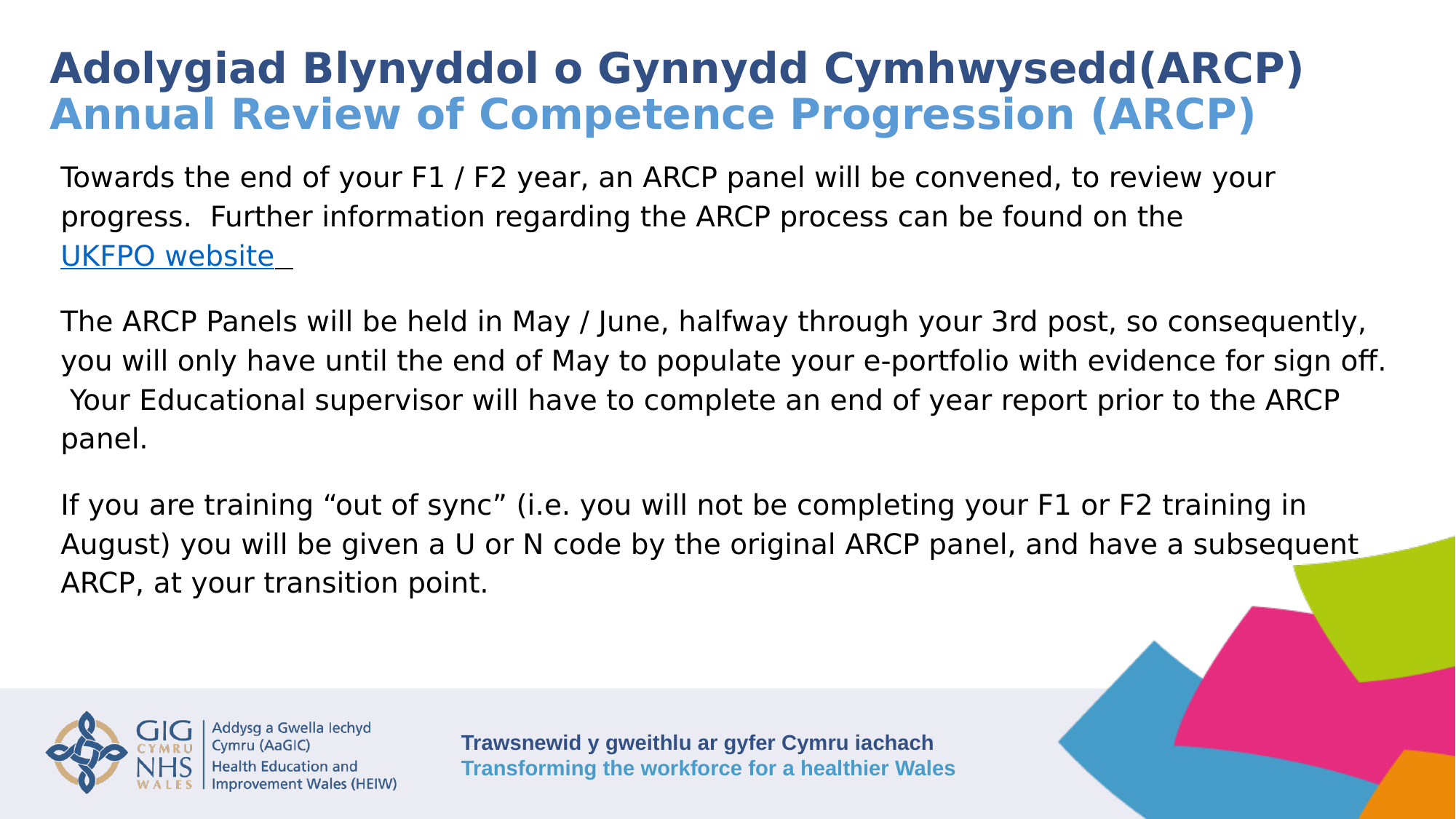

# Adolygiad Blynyddol o Gynnydd Cymhwysedd(ARCP) Annual Review of Competence Progression (ARCP)
Towards the end of your F1 / F2 year, an ARCP panel will be convened, to review your progress.  Further information regarding the ARCP process can be found on the UKFPO website
The ARCP Panels will be held in May / June, halfway through your 3rd post, so consequently, you will only have until the end of May to populate your e-portfolio with evidence for sign off.   Your Educational supervisor will have to complete an end of year report prior to the ARCP panel.
If you are training “out of sync” (i.e. you will not be completing your F1 or F2 training in August) you will be given a U or N code by the original ARCP panel, and have a subsequent ARCP, at your transition point.